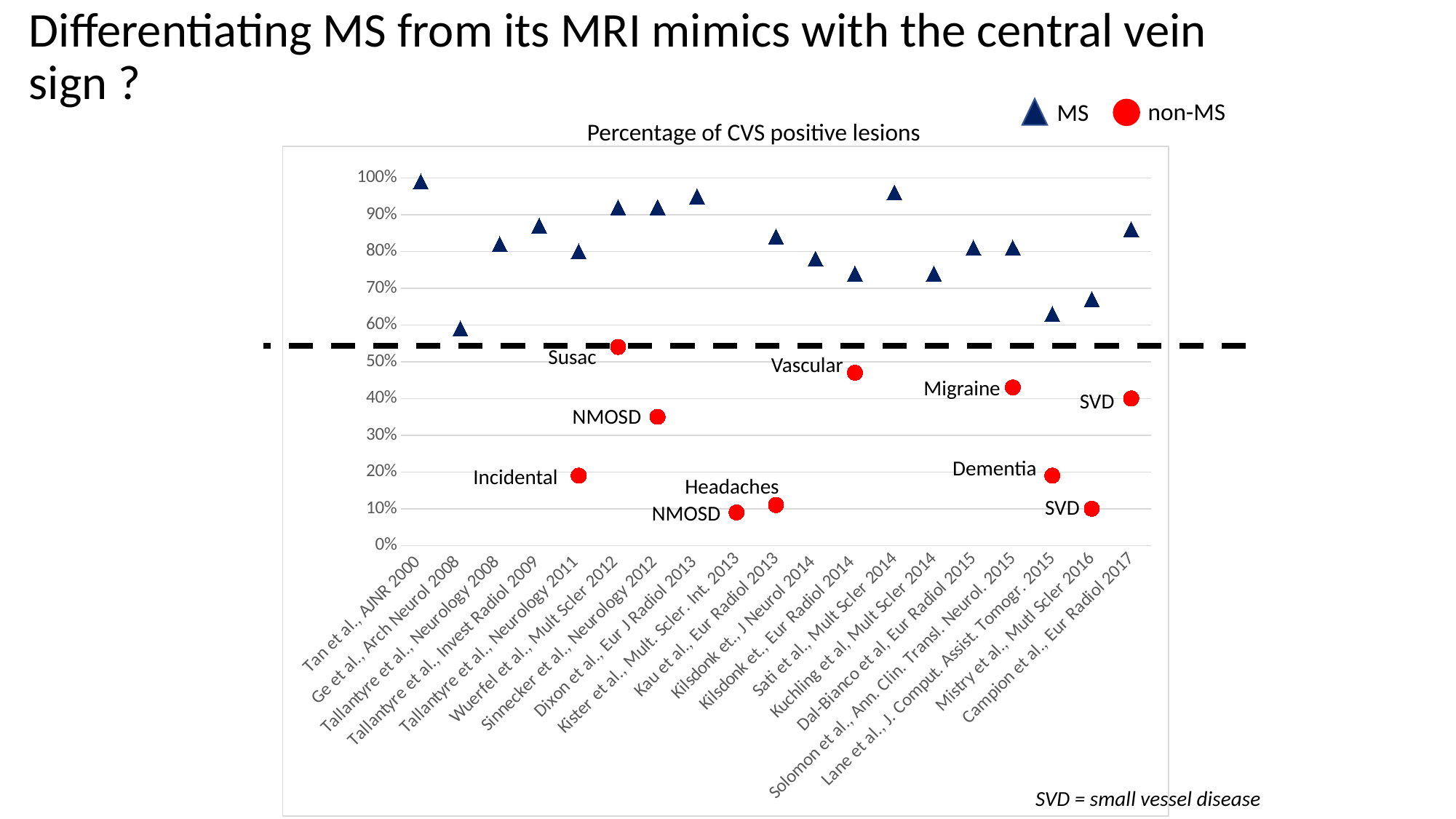

# Differentiating MS from its MRI mimics with the central vein sign ?
non-MS
MS

Percentage of CVS positive lesions

### Chart

| Category | % CV+  MS WM lesions | % CV+  non-MS WM lesions |
|---|---|---|
| Tan et al., AJNR 2000  | 0.99 | None |
| Ge et al., Arch Neurol 2008  | 0.59 | None |
| Tallantyre et al., Neurology 2008  | 0.82 | None |
| Tallantyre et al., Invest Radiol 2009  | 0.87 | None |
| Tallantyre et al., Neurology 2011  | 0.8 | 0.19 |
| Wuerfel et al., Mult Scler 2012  | 0.92 | 0.54 |
| Sinnecker et al., Neurology 2012  | 0.92 | 0.35 |
| Dixon et al., Eur J Radiol 2013  | 0.95 | None |
| Kister et al., Mult. Scler. Int. 2013 | None | 0.09 |
| Kau et al., Eur Radiol 2013 | 0.84 | 0.11 |
| Kilsdonk et., J Neurol 2014  | 0.78 | None |
| Kilsdonk et., Eur Radiol 2014  | 0.74 | 0.47 |
| Sati et al., Mult Scler 2014 | 0.96 | None |
| Kuchling et al, Mult Scler 2014 | 0.74 | None |
| Dal-Bianco et al, Eur Radiol 2015 | 0.81 | None |
| Solomon et al., Ann. Clin. Transl. Neurol. 2015 | 0.81 | 0.43 |
| Lane et al., J. Comput. Assist. Tomogr. 2015 | 0.63 | 0.19 |
| Mistry et al., Mutl Scler 2016 | 0.67 | 0.1 |
| Campion et al., Eur Radiol 2017 | 0.86 | 0.4 |
Susac
Vascular
Migraine
SVD
NMOSD
Dementia
Incidental
Headaches
SVD
NMOSD
SVD = small vessel disease